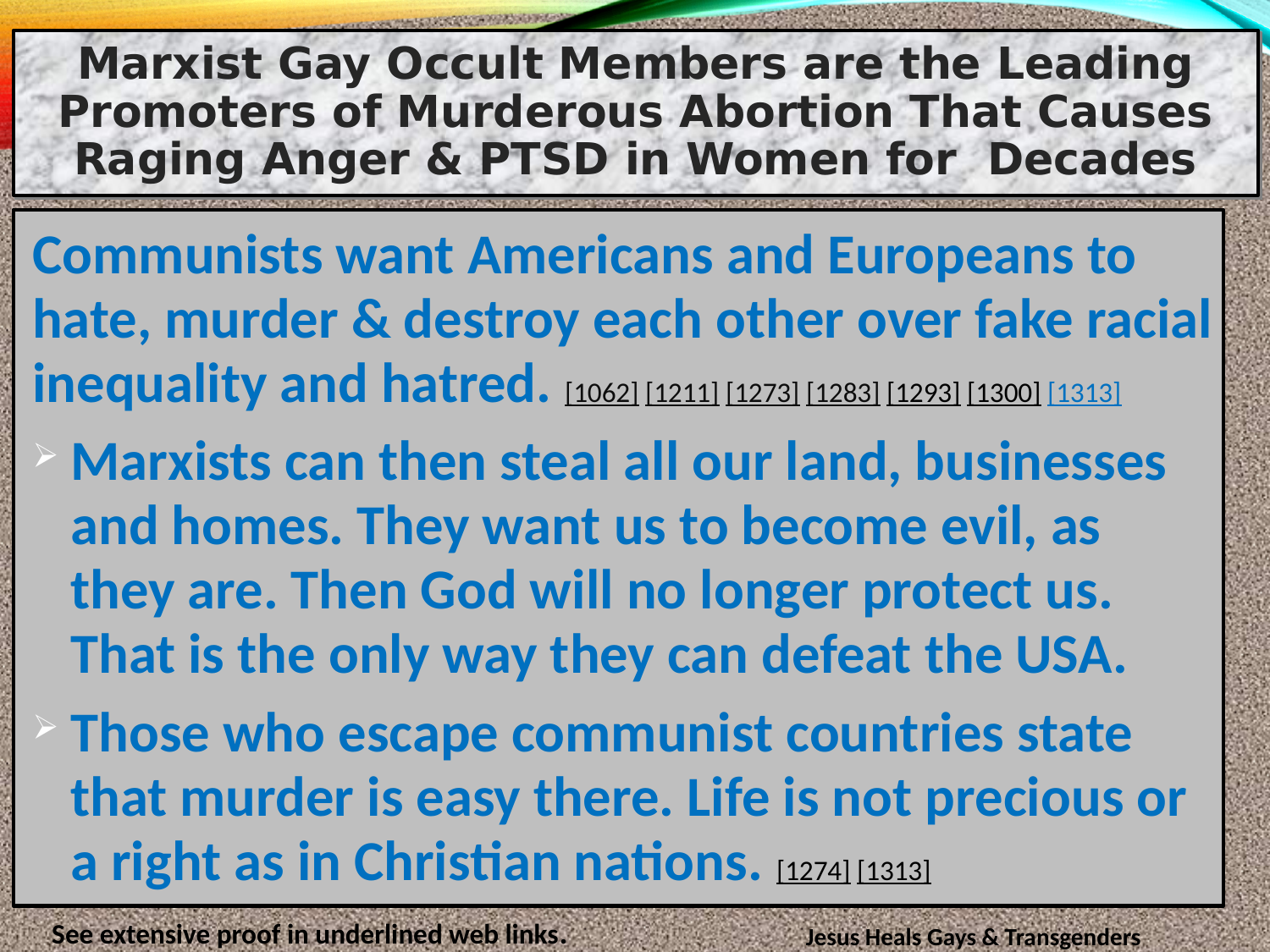

Marxist Gay Occult Members are the Leading Promoters of Murderous Abortion That Causes Raging Anger & PTSD in Women for  Decades
Communists want Americans and Europeans to hate, murder & destroy each other over fake racial inequality and hatred. [1062] [1211] [1273] [1283] [1293] [1300] [1313]
Marxists can then steal all our land, businesses and homes. They want us to become evil, as they are. Then God will no longer protect us. That is the only way they can defeat the USA.
Those who escape communist countries state that murder is easy there. Life is not precious or a right as in Christian nations. [1274] [1313]

See extensive proof in underlined web links.
Jesus Heals Gays & Transgenders